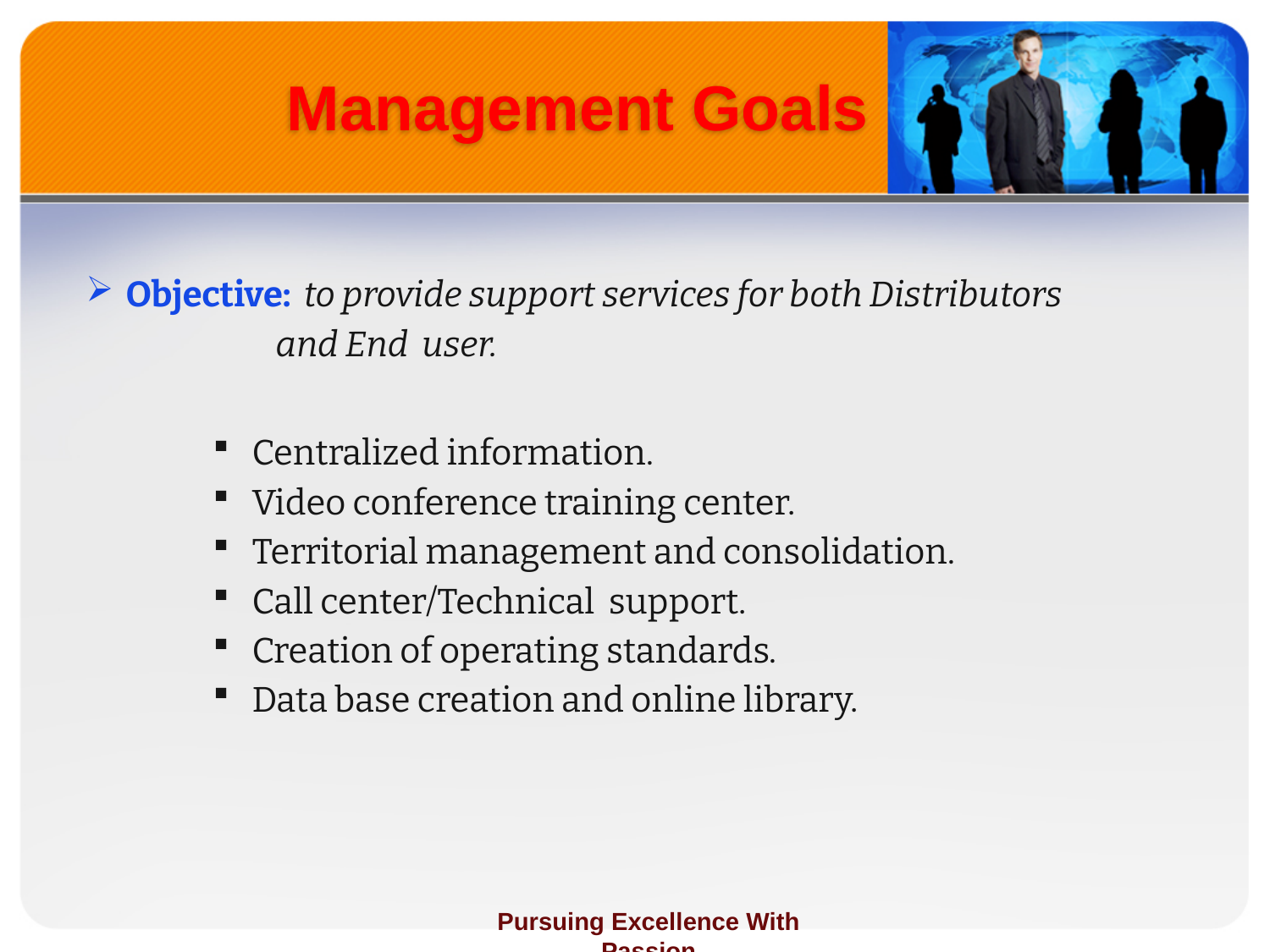

# Management Goals

Objective:  to provide support services for both Distributors
                            and End  user.

 Centralized information.
 Video conference training center.
 Territorial management and consolidation.
 Call center/Technical  support.
 Creation of operating standards.
 Data base creation and online library.

Pursuing Excellence With Passion